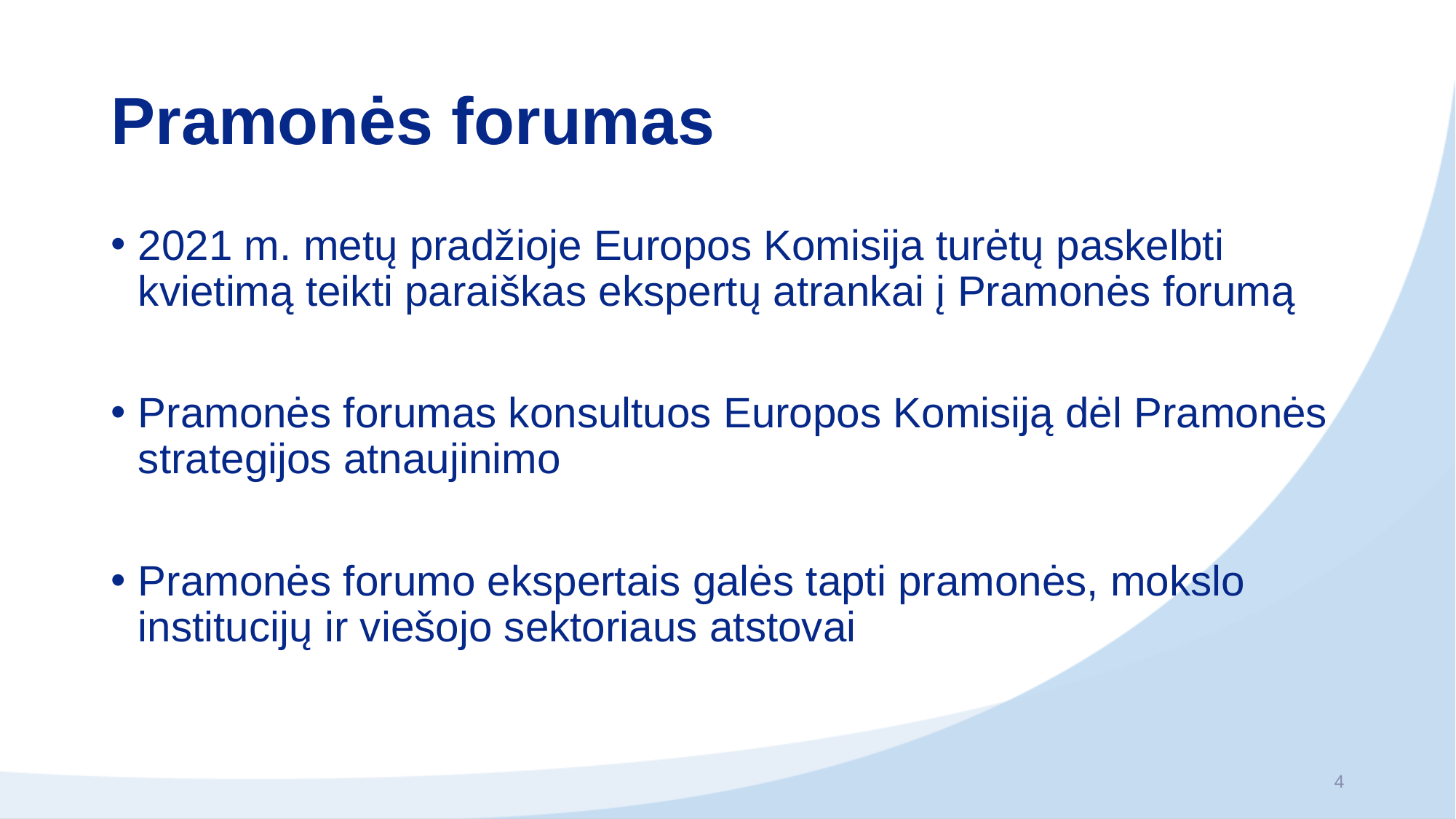

# Pramonės forumas
2021 m. metų pradžioje Europos Komisija turėtų paskelbti kvietimą teikti paraiškas ekspertų atrankai į Pramonės forumą

Pramonės forumas konsultuos Europos Komisiją dėl Pramonės strategijos atnaujinimo

Pramonės forumo ekspertais galės tapti pramonės, mokslo institucijų ir viešojo sektoriaus atstovai
4